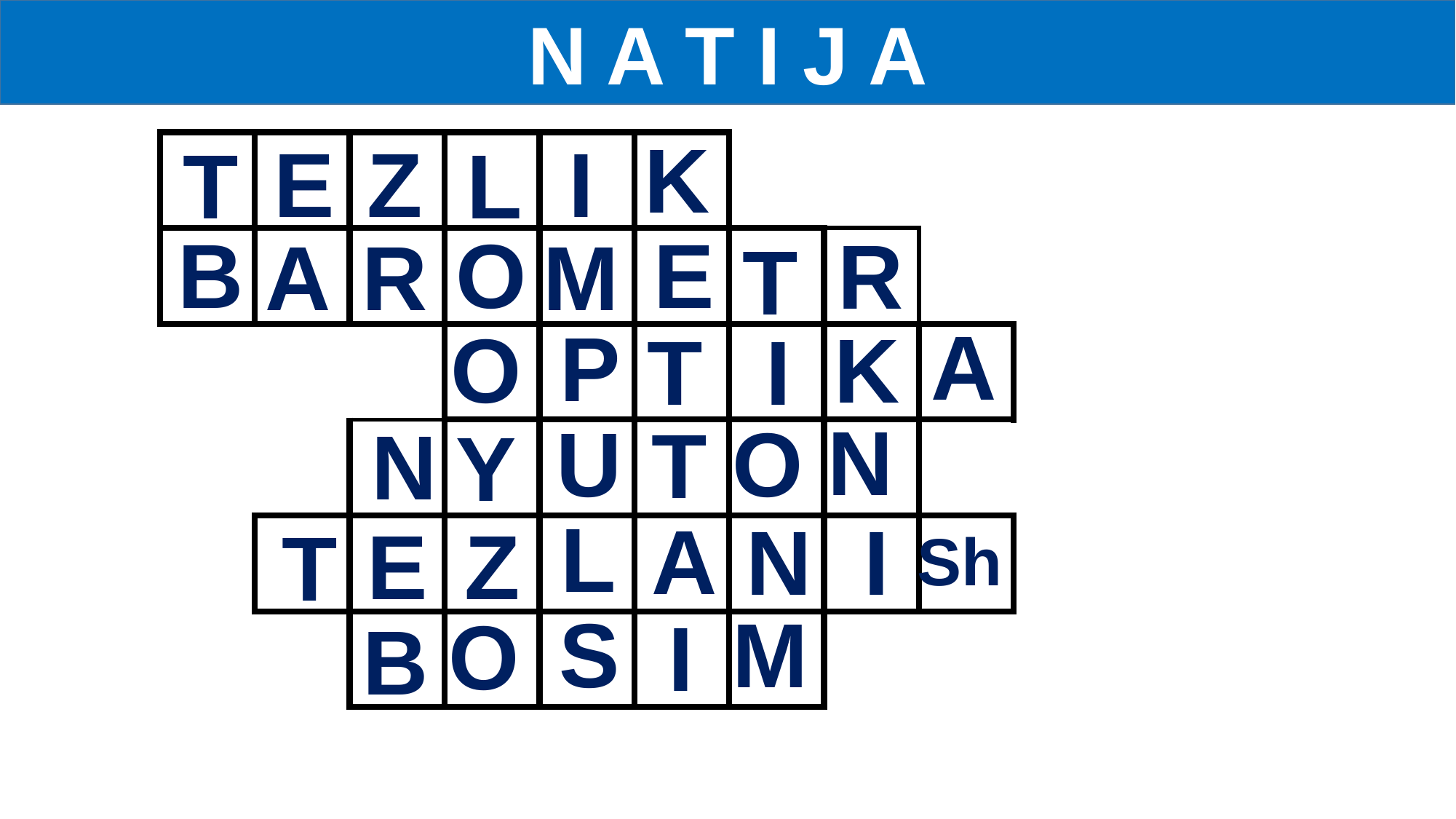

N A T I J A
K
E
Z
I
T
L
|  |  |  |  |  |  |  |  |  |
| --- | --- | --- | --- | --- | --- | --- | --- | --- |
|  |  |  |  |  |  |  |  |  |
|  |  |  |  |  |  |  |  |  |
|  |  |  |  |  |  |  |  |  |
|  |  |  |  |  |  |  |  |  |
|  |  |  |  |  |  |  |  |  |
B
O
E
R
A
R
M
T
A
P
O
K
T
I
N
U
O
T
N
Y
L
A
N
I
E
Z
T
Sh
S
M
O
I
B